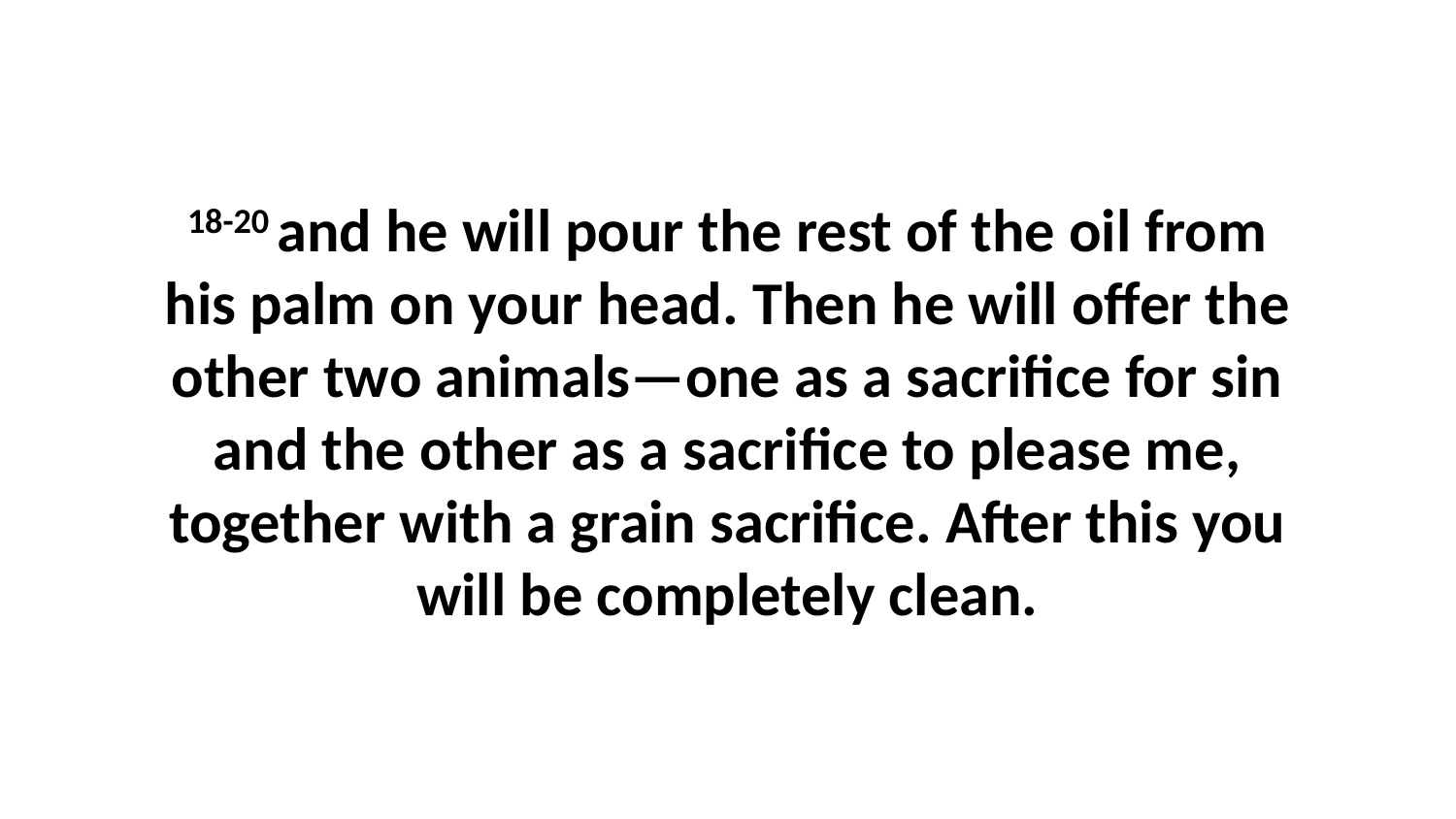

18-20 and he will pour the rest of the oil from his palm on your head. Then he will offer the other two animals—one as a sacrifice for sin and the other as a sacrifice to please me, together with a grain sacrifice. After this you will be completely clean.